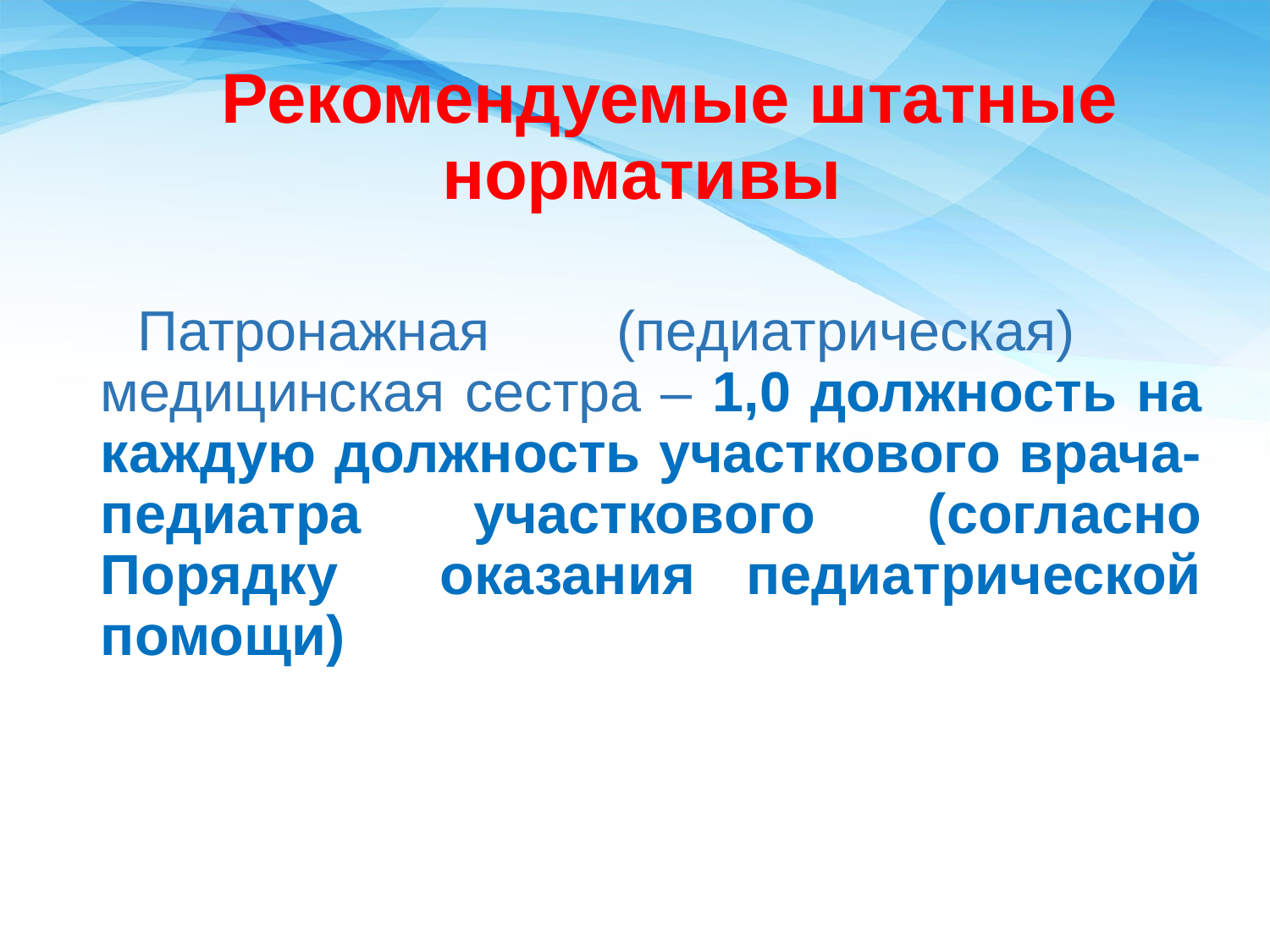

Рекомендуемые штатные нормативы

Патронажная (педиатрическая)  медицинская сестра – 1,0 должность на каждую должность участкового врача-педиатра участкового (согласно Порядку  оказания педиатрической помощи)